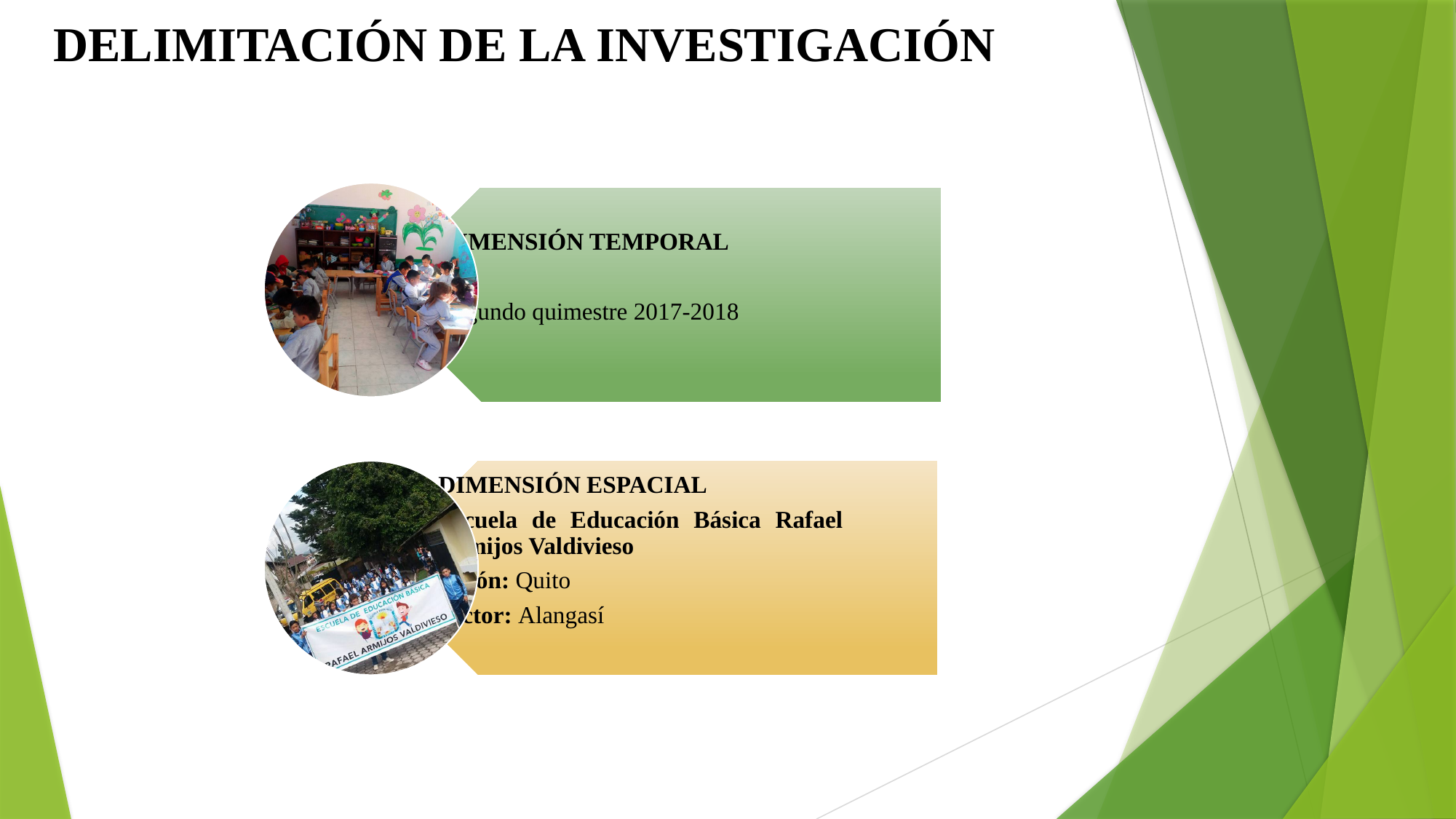

DELIMITACIÓN DE LA INVESTIGACIÓN
DIMENSIÓN TEMPORAL

Segundo quimestre 2017-2018

DIMENSIÓN ESPACIAL
Escuela de Educación Básica Rafael Armijos Valdivieso
Catón: Quito
Sector: Alangasí